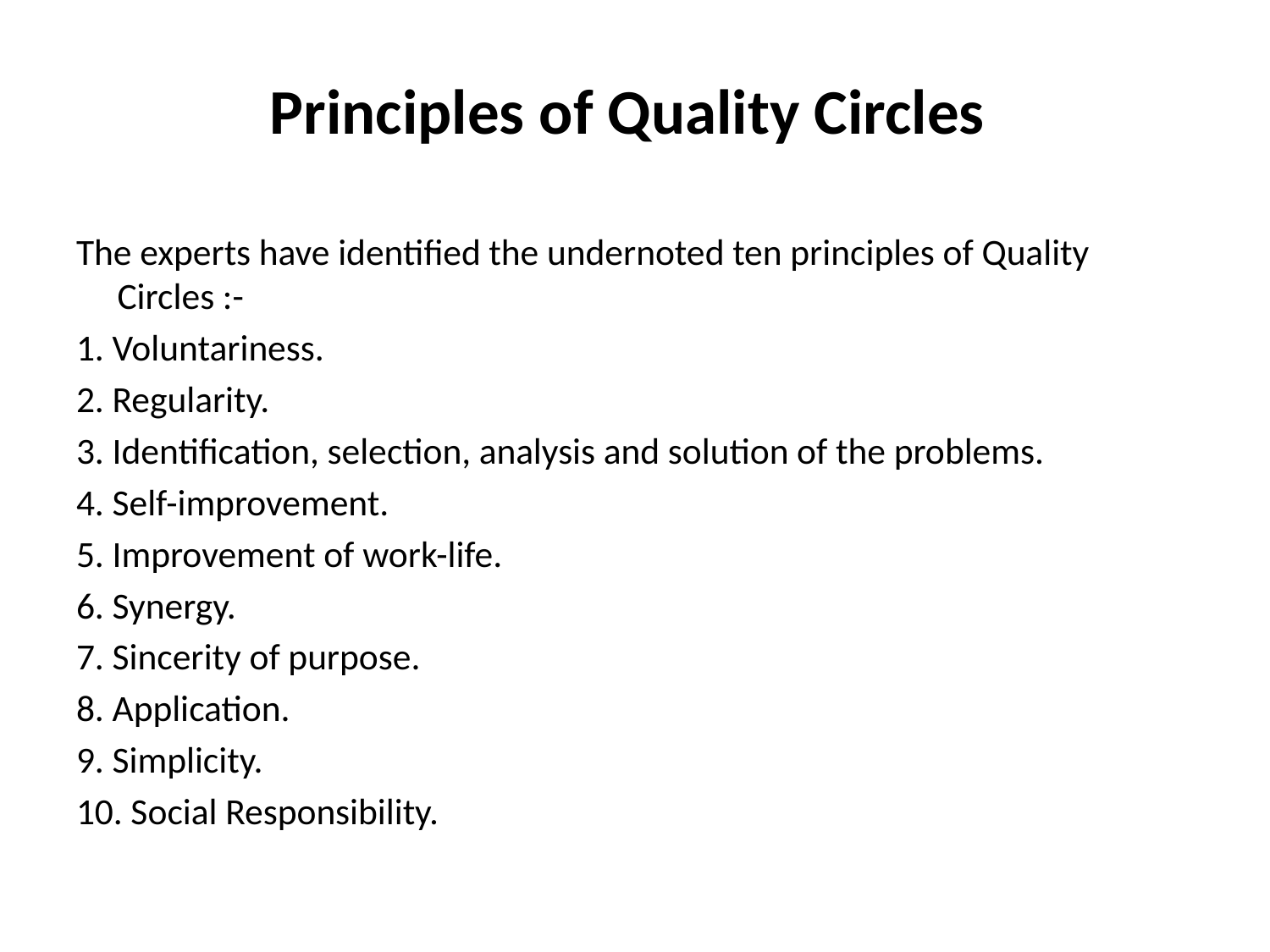

# Principles of Quality Circles
The experts have identified the undernoted ten principles of Quality Circles :-
1. Voluntariness.
2. Regularity.
3. Identification, selection, analysis and solution of the problems.
4. Self-improvement.
5. Improvement of work-life.
6. Synergy.
7. Sincerity of purpose.
8. Application.
9. Simplicity.
10. Social Responsibility.